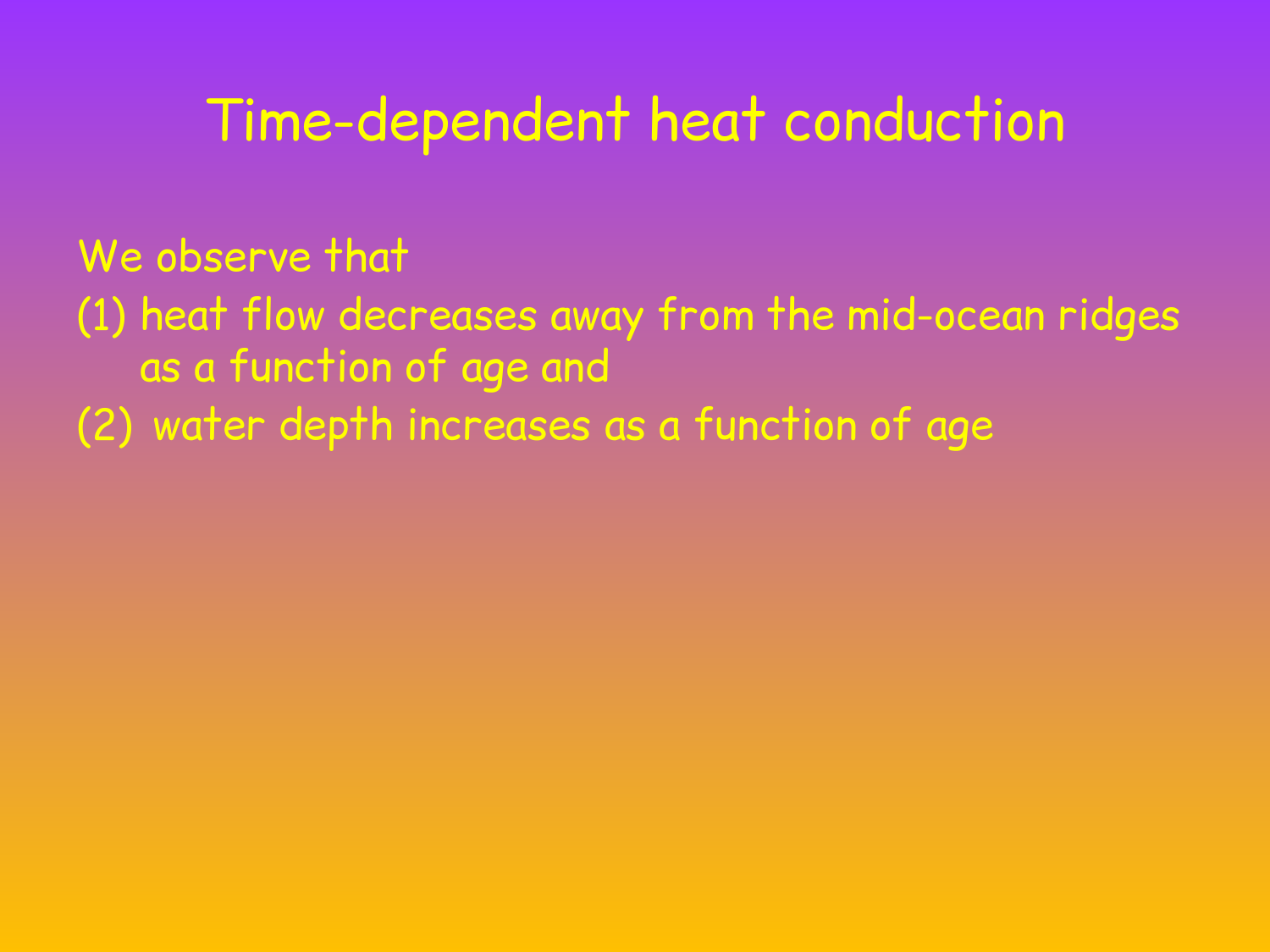

# Time-dependent heat conduction
We observe that
heat flow decreases away from the mid-ocean ridges as a function of age and
 water depth increases as a function of age